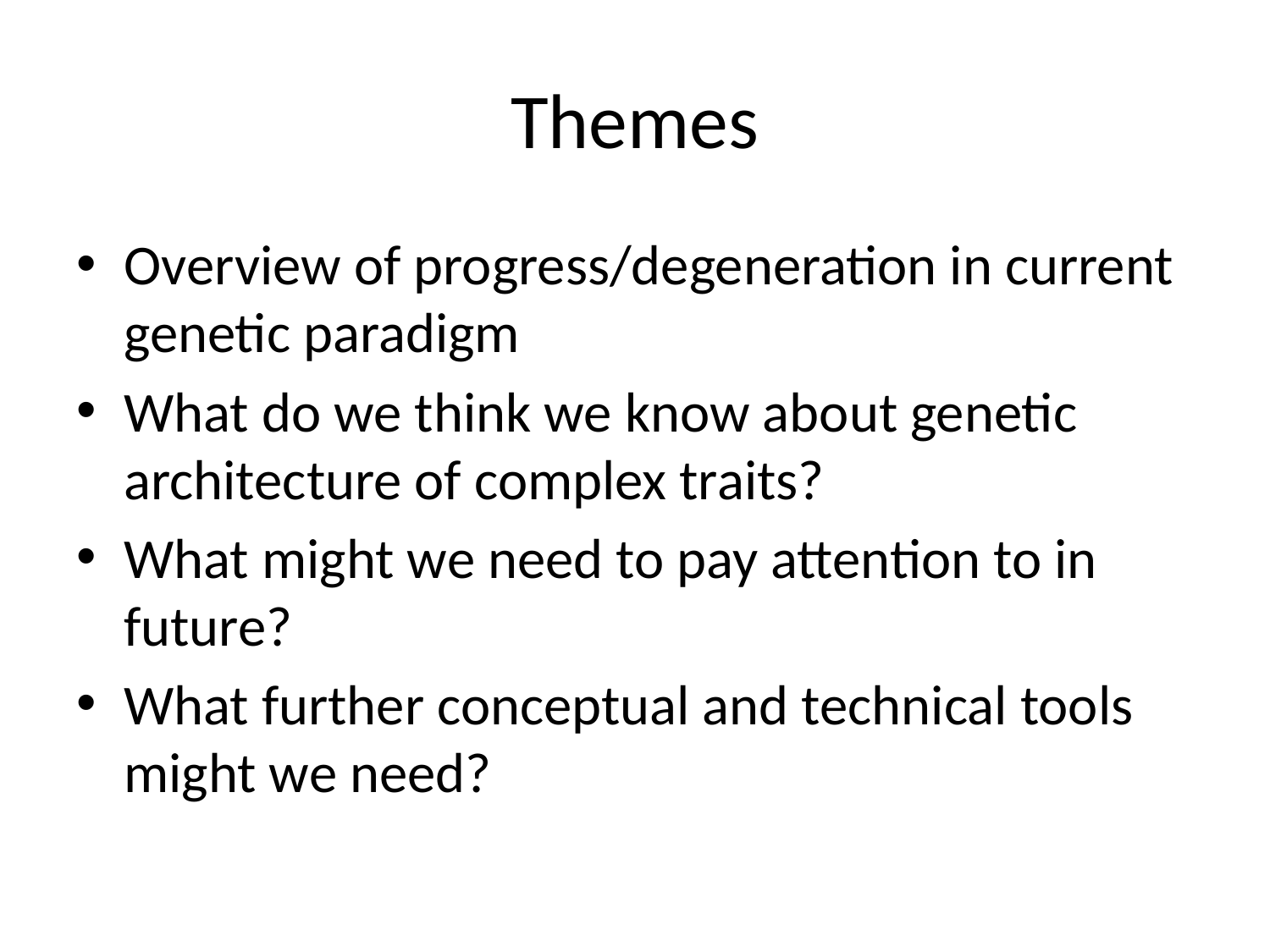

# Themes
Overview of progress/degeneration in current genetic paradigm
What do we think we know about genetic architecture of complex traits?
What might we need to pay attention to in future?
What further conceptual and technical tools might we need?